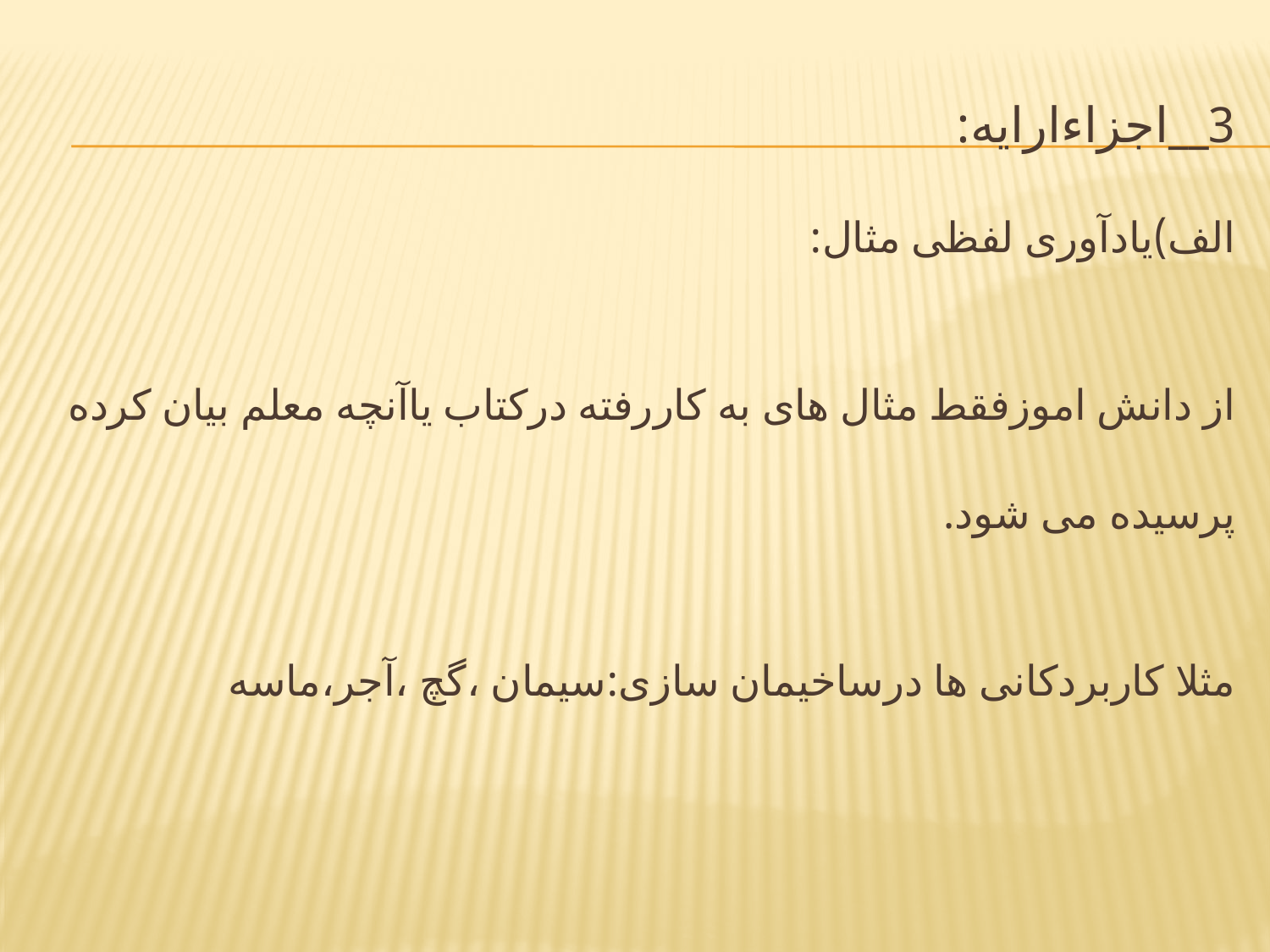

# 3__اجزاءارايه: الف)یادآوری لفظی مثال: از دانش اموزفقط مثال های به کاررفته درکتاب یاآنچه معلم بیان کرده پرسیده می شود. مثلا کاربردکانی ها درساخیمان سازی:سیمان ،گچ ،آجر،ماسه